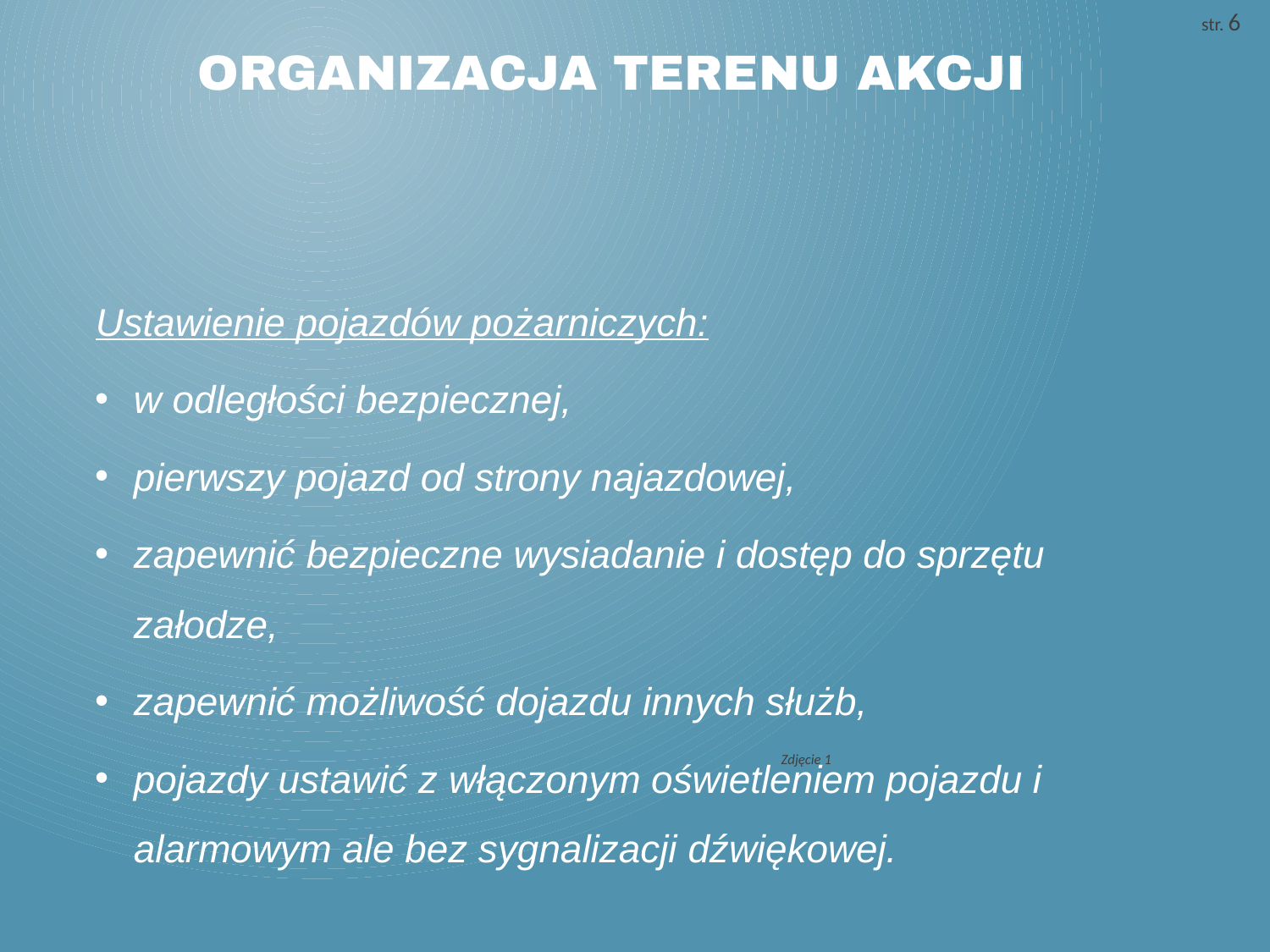

str. 6
# Organizacja terenu akcji

Ustawienie pojazdów pożarniczych:
w odległości bezpiecznej,
pierwszy pojazd od strony najazdowej,
zapewnić bezpieczne wysiadanie i dostęp do sprzętu załodze,
zapewnić możliwość dojazdu innych służb,
pojazdy ustawić z włączonym oświetleniem pojazdu i alarmowym ale bez sygnalizacji dźwiękowej.

Zdjęcie 1